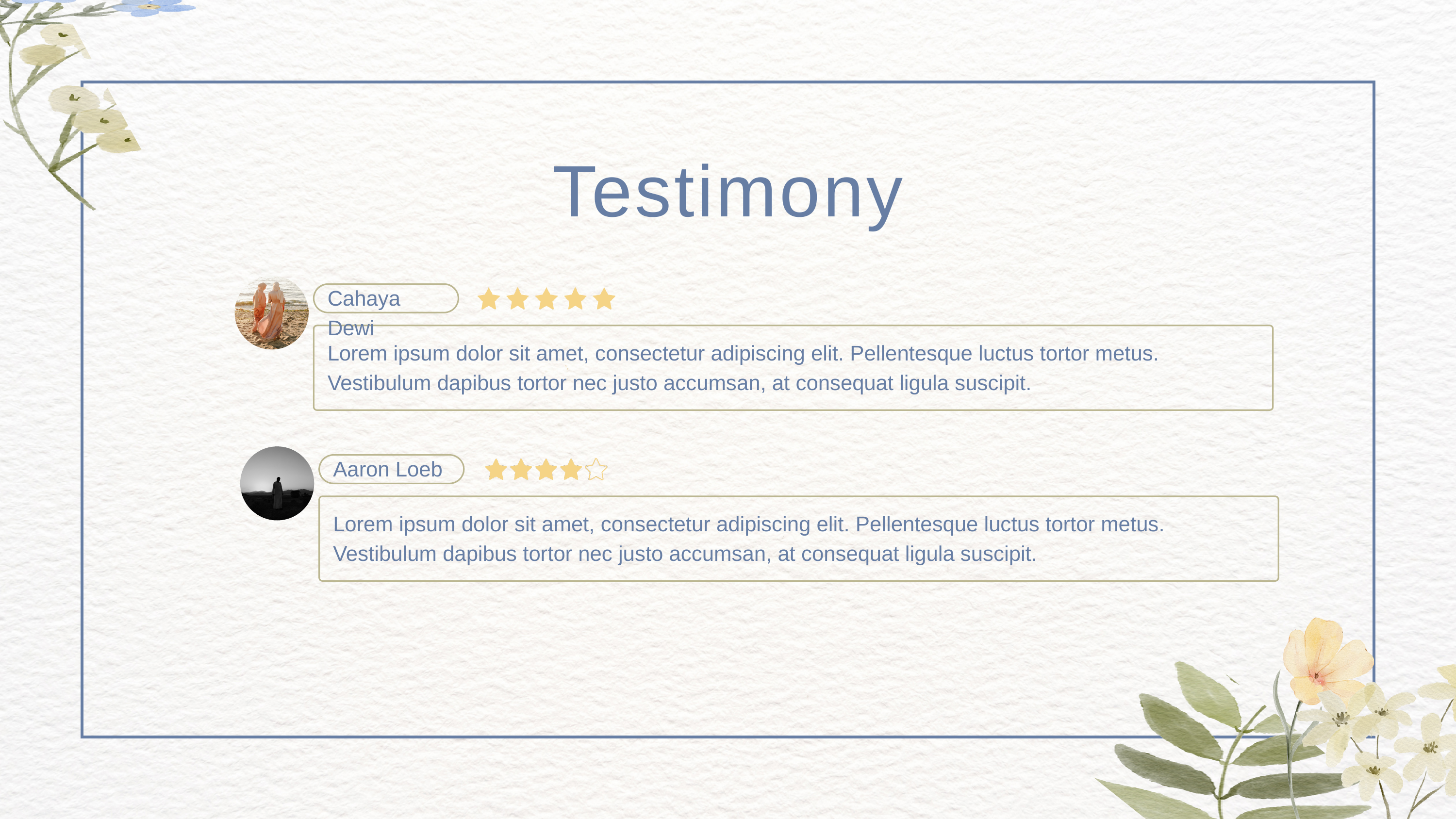

Testimony

Cahaya Dewi

Lorem ipsum dolor sit amet, consectetur adipiscing elit. Pellentesque luctus tortor metus. Vestibulum dapibus tortor nec justo accumsan, at consequat ligula suscipit.

Aaron Loeb

Lorem ipsum dolor sit amet, consectetur adipiscing elit. Pellentesque luctus tortor metus. Vestibulum dapibus tortor nec justo accumsan, at consequat ligula suscipit.